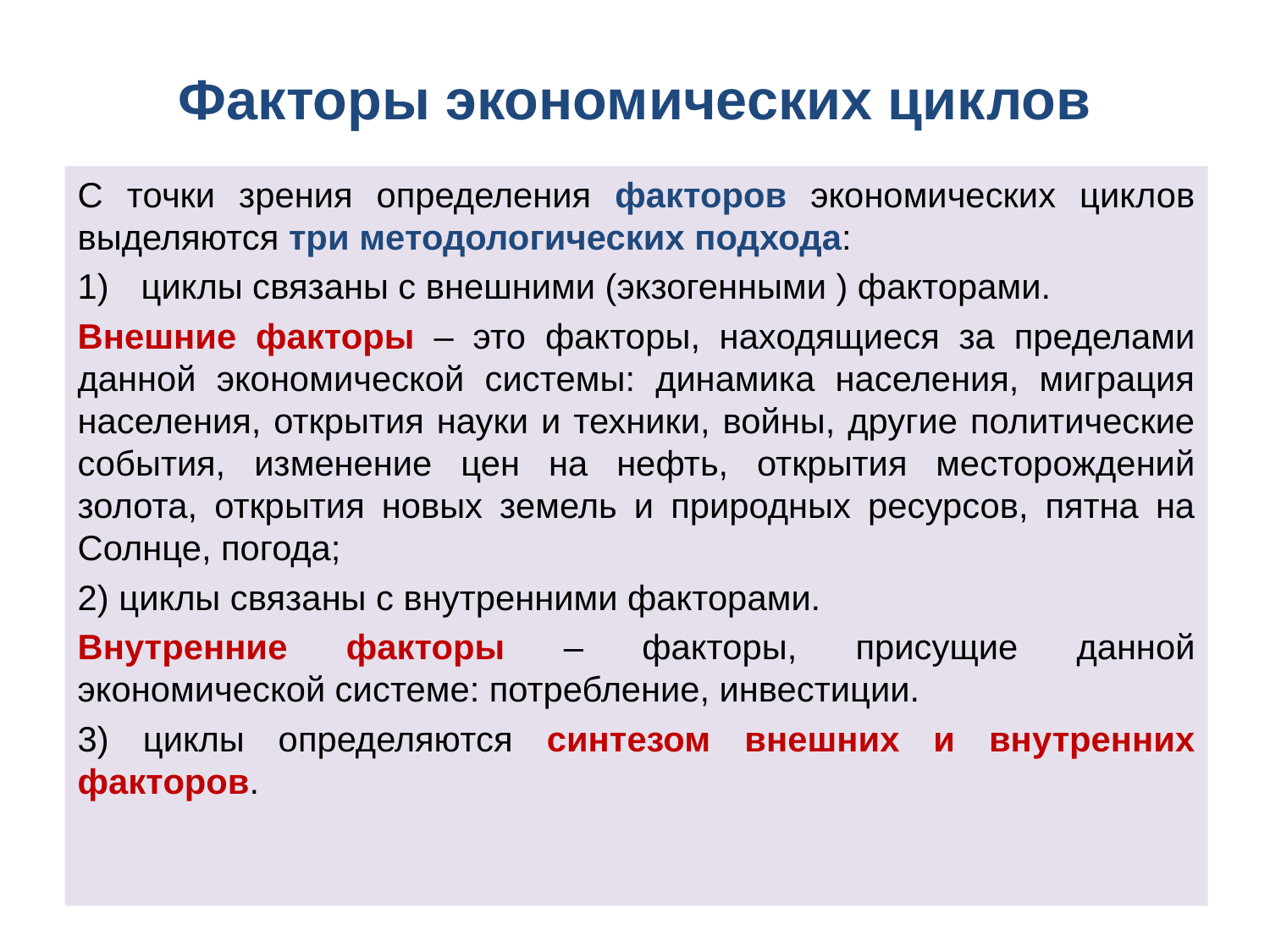

# Факторы экономических циклов
С точки зрения определения факторов экономических циклов выделяются три методологических подхода:
циклы связаны с внешними (экзогенными ) факторами.
Внешние факторы – это факторы, находящиеся за пределами данной экономической системы: динамика населения, миграция населения, открытия науки и техники, войны, другие политические события, изменение цен на нефть, открытия месторождений золота, открытия новых земель и природных ресурсов, пятна на Солнце, погода;
2) циклы связаны с внутренними факторами.
Внутренние факторы – факторы, присущие данной экономической системе: потребление, инвестиции.
3) циклы определяются синтезом внешних и внутренних факторов.